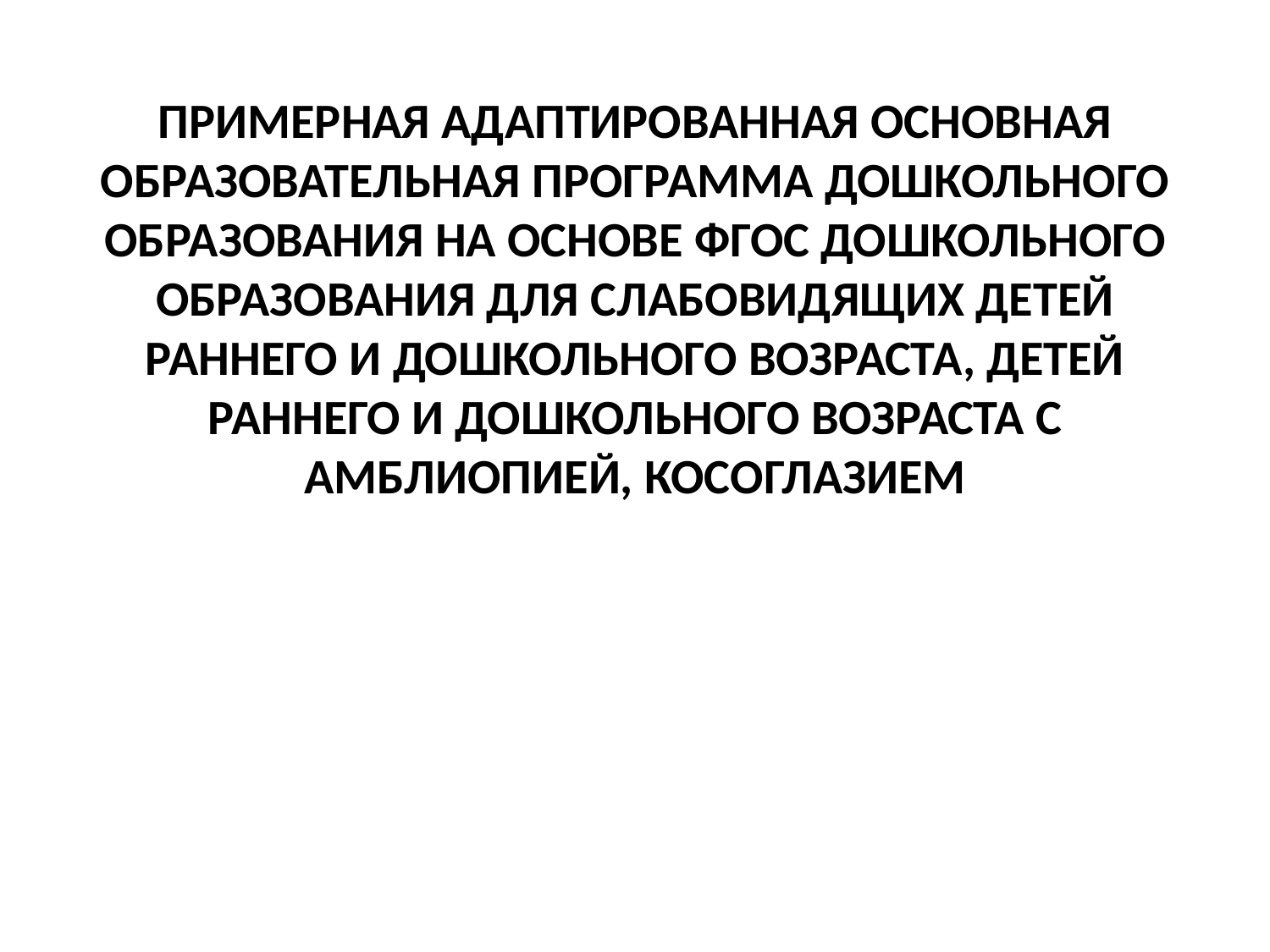

# ПРИМЕРНАЯ АДАПТИРОВАННАЯ ОСНОВНАЯ ОБРАЗОВАТЕЛЬНАЯ ПРОГРАММА ДОШКОЛЬНОГО ОБРАЗОВАНИЯ НА ОСНОВЕ ФГОС ДОШКОЛЬНОГО ОБРАЗОВАНИЯ ДЛЯ СЛАБОВИДЯЩИХ ДЕТЕЙ РАННЕГО И ДОШКОЛЬНОГО ВОЗРАСТА, ДЕТЕЙ РАННЕГО И ДОШКОЛЬНОГО ВОЗРАСТА С АМБЛИОПИЕЙ, КОСОГЛАЗИЕМ